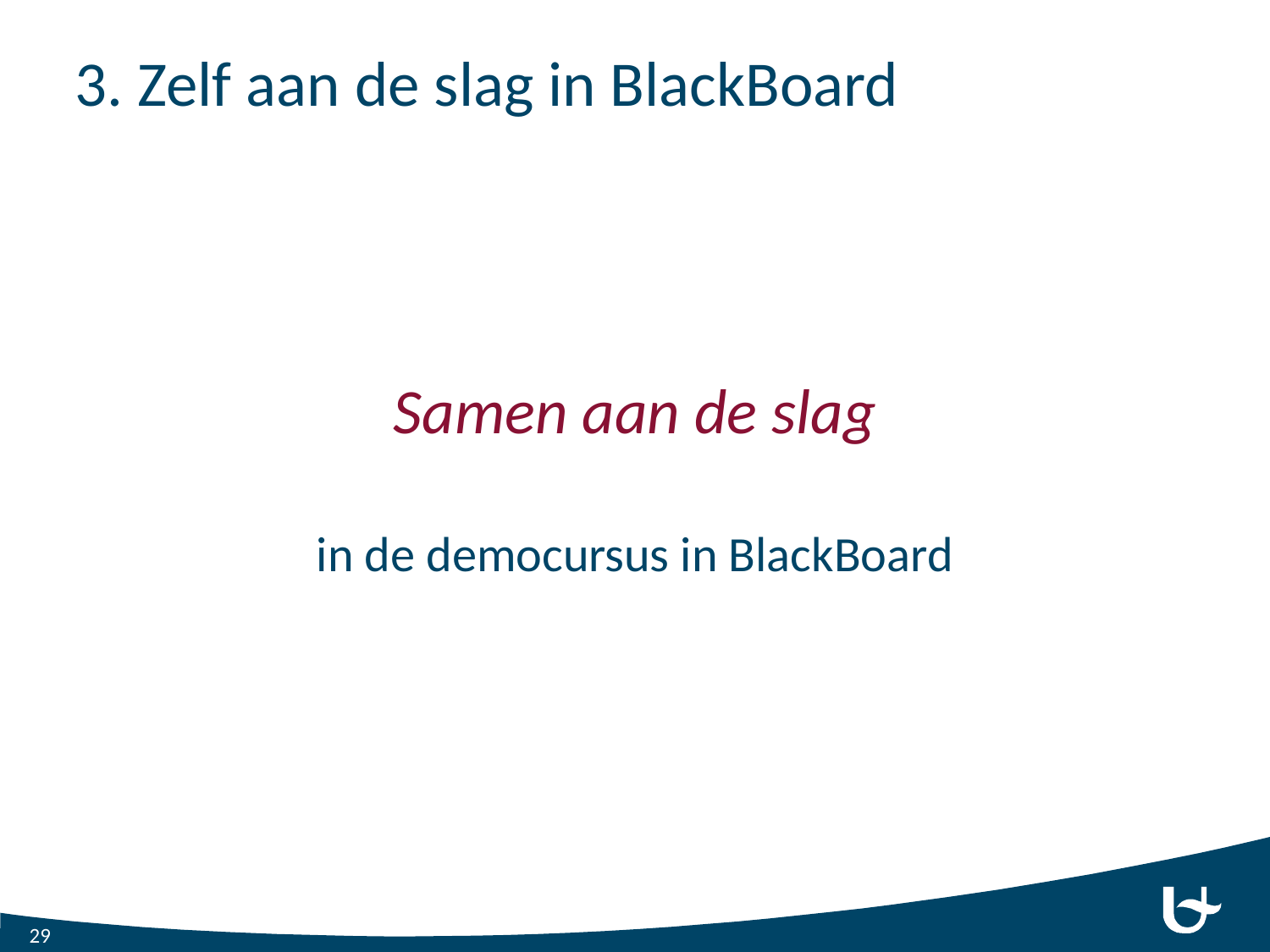

# 3. Zelf aan de slag in BlackBoard
Samen aan de slag
in de democursus in BlackBoard
29